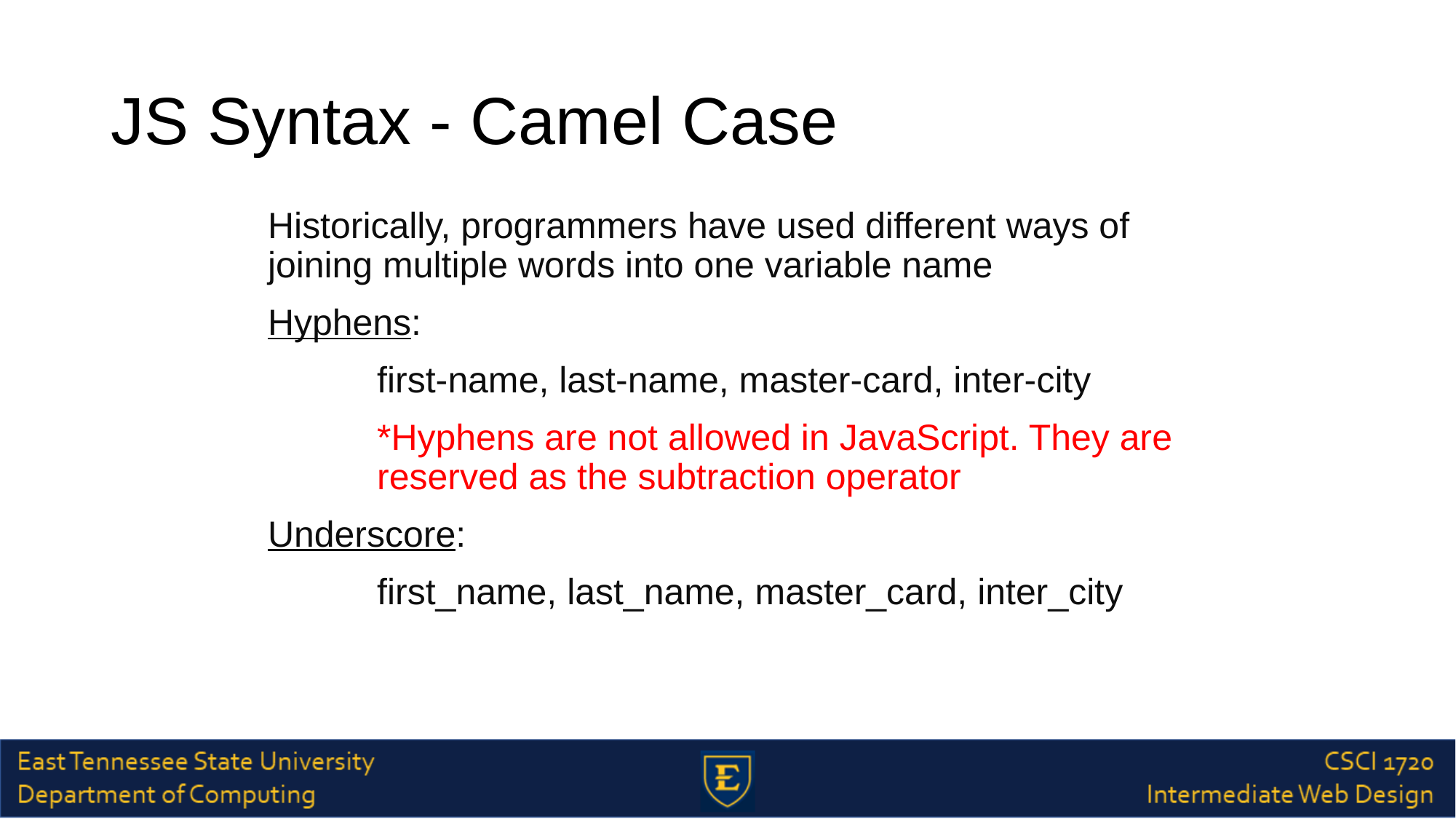

# JS Syntax - Camel Case
Historically, programmers have used different ways of joining multiple words into one variable name
Hyphens:
first-name, last-name, master-card, inter-city
*Hyphens are not allowed in JavaScript. They are reserved as the subtraction operator
Underscore:
first_name, last_name, master_card, inter_city